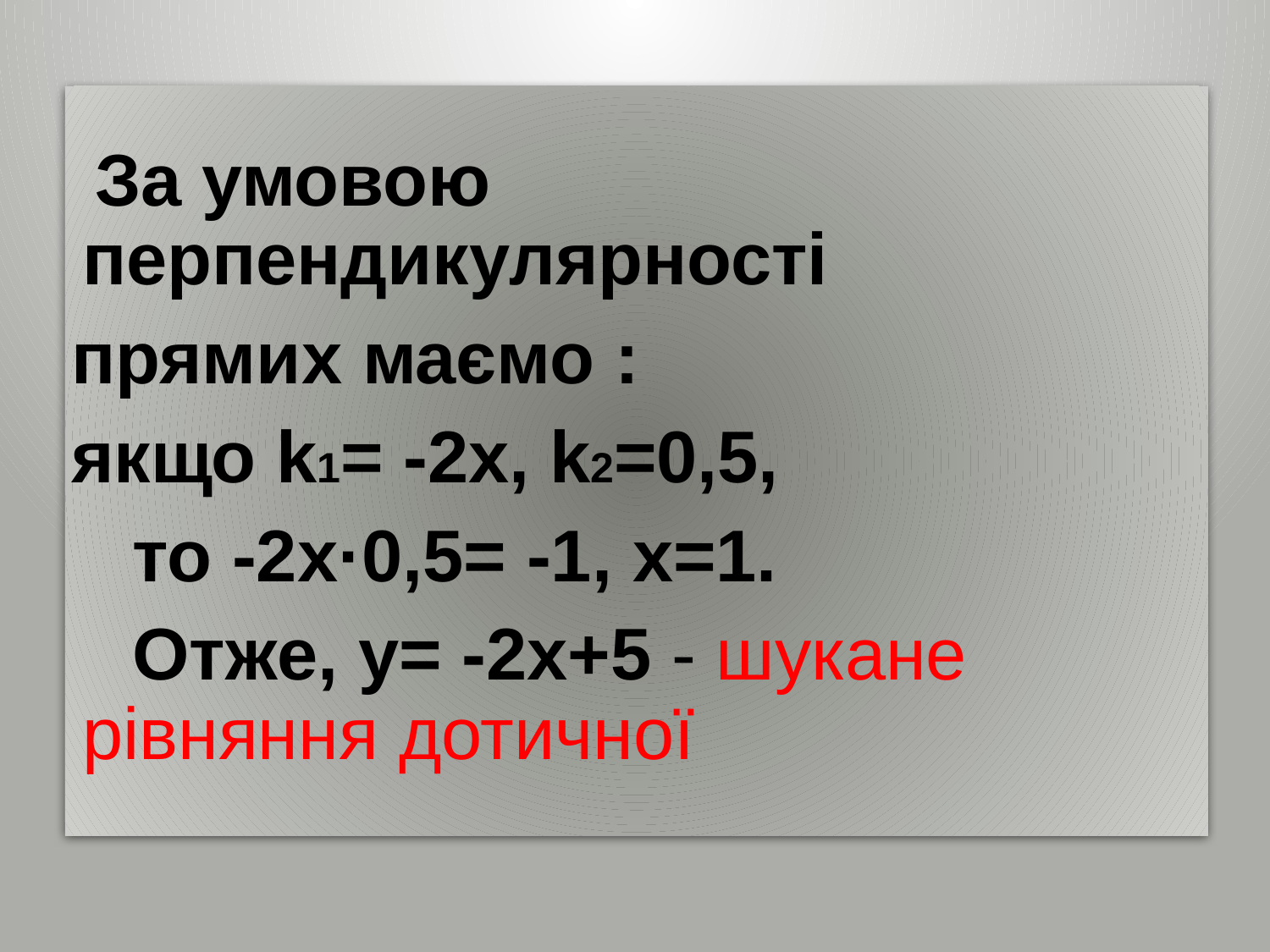

За умовою перпендикулярності
прямих маємо :
якщо k1= -2x, k2=0,5,
   то -2x·0,5= -1, x=1.
   Отже, y= -2x+5 - шукане рівняння дотичної